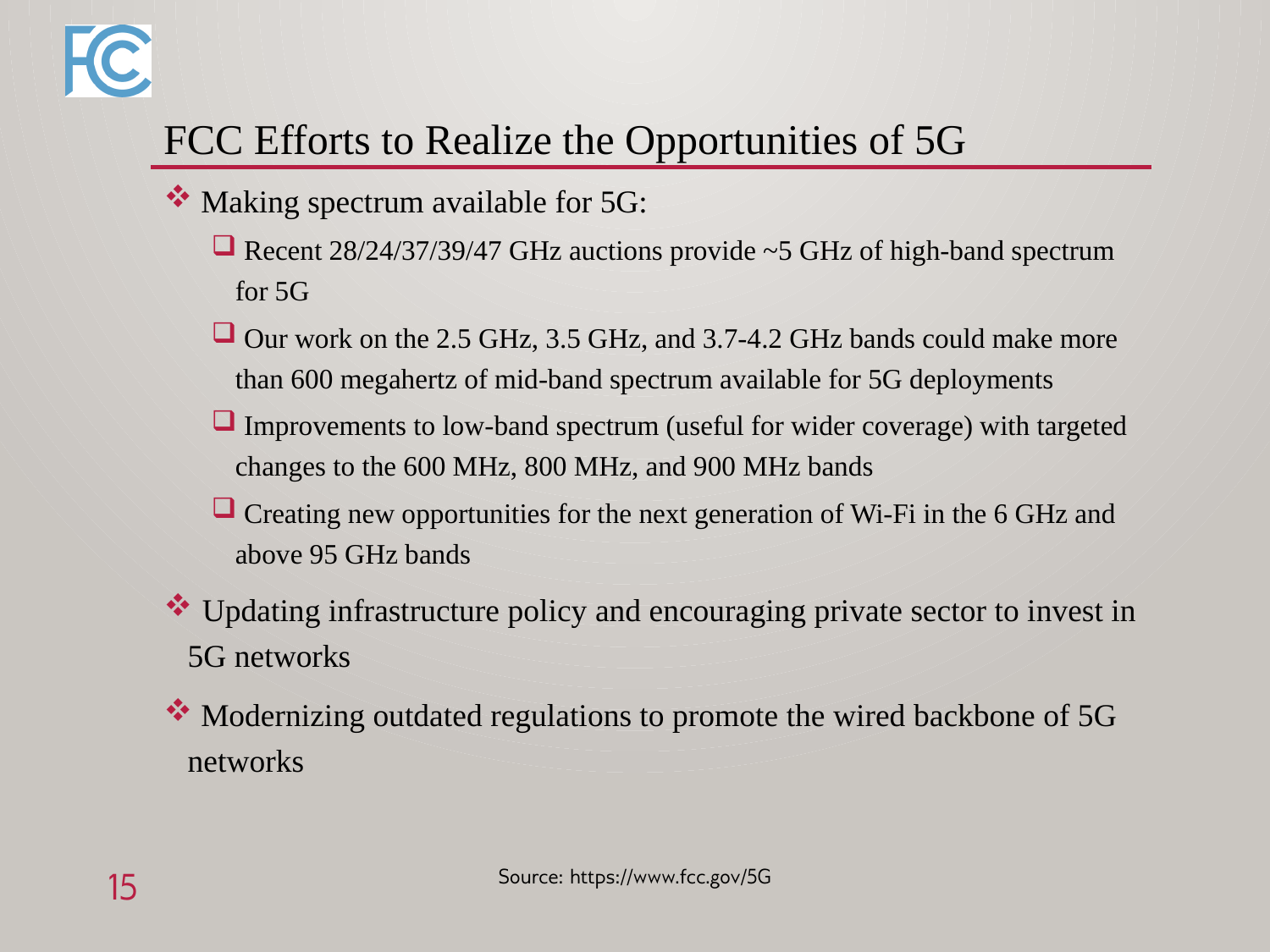

# FCC Efforts to Realize the Opportunities of 5G
 Making spectrum available for 5G:
 Recent 28/24/37/39/47 GHz auctions provide ~5 GHz of high-band spectrum for 5G
 Our work on the 2.5 GHz, 3.5 GHz, and 3.7-4.2 GHz bands could make more than 600 megahertz of mid-band spectrum available for 5G deployments
 Improvements to low-band spectrum (useful for wider coverage) with targeted changes to the 600 MHz, 800 MHz, and 900 MHz bands
 Creating new opportunities for the next generation of Wi-Fi in the 6 GHz and above 95 GHz bands
 Updating infrastructure policy and encouraging private sector to invest in 5G networks
 Modernizing outdated regulations to promote the wired backbone of 5G networks
Source: https://www.fcc.gov/5G
15